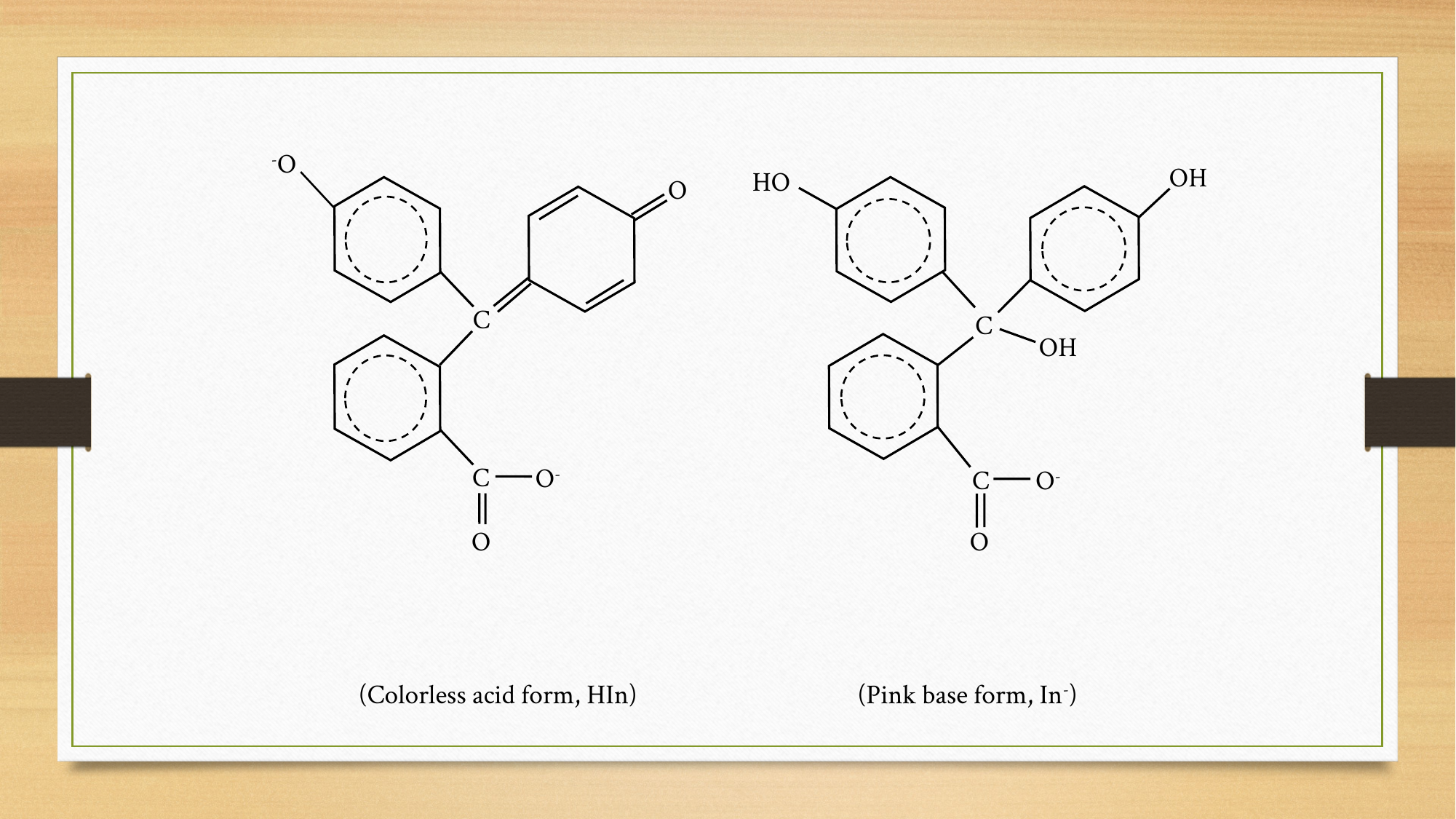

-O
O

C

C
O-

O
OH
HO

C
OH

C
O-

O
(Colorless acid form, HIn)
(Pink base form, In-)